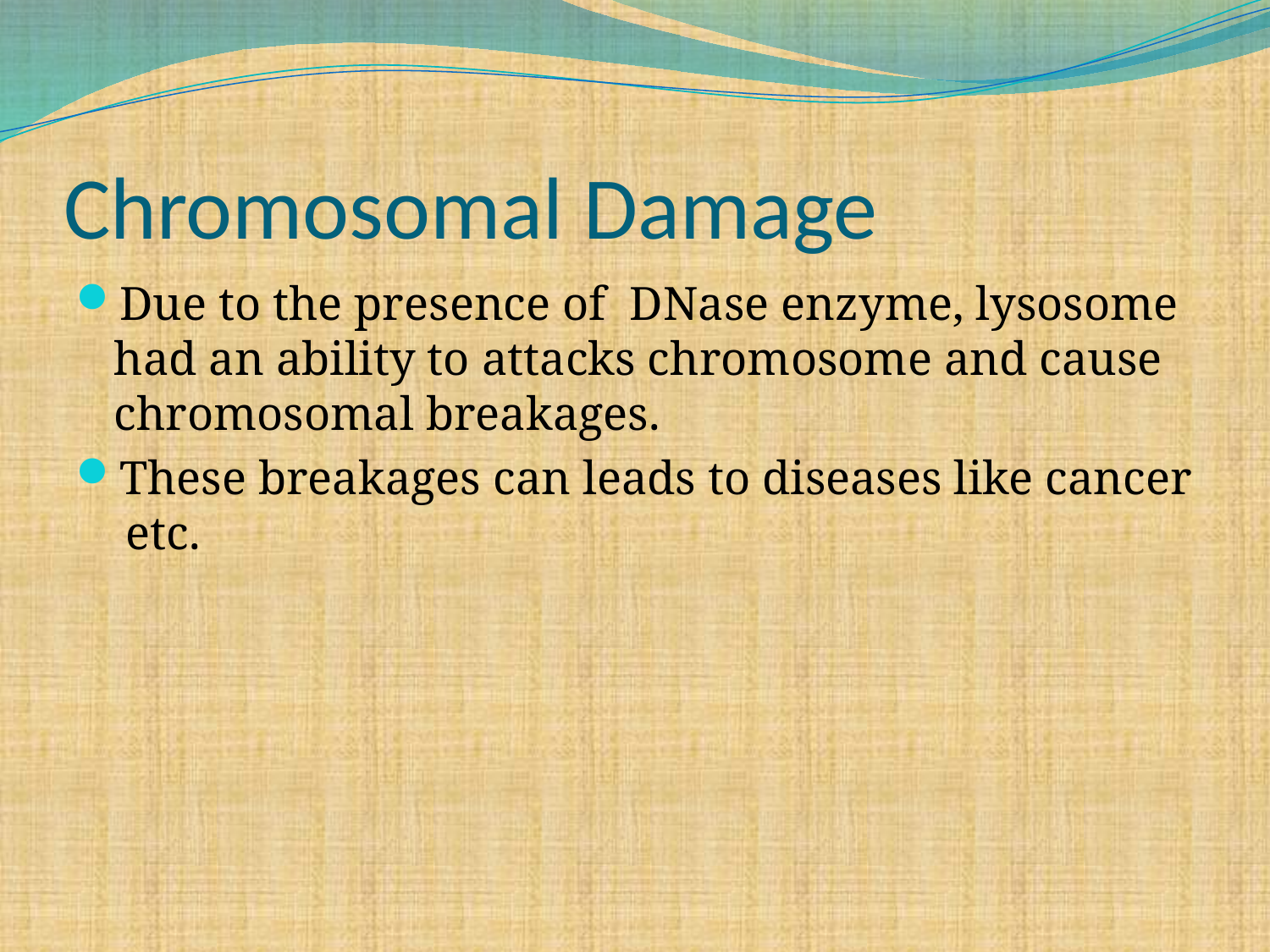

# Chromosomal Damage
Due to the presence of  DNase enzyme, lysosome had an ability to attacks chromosome and cause chromosomal breakages.
These breakages can leads to diseases like cancer  etc.